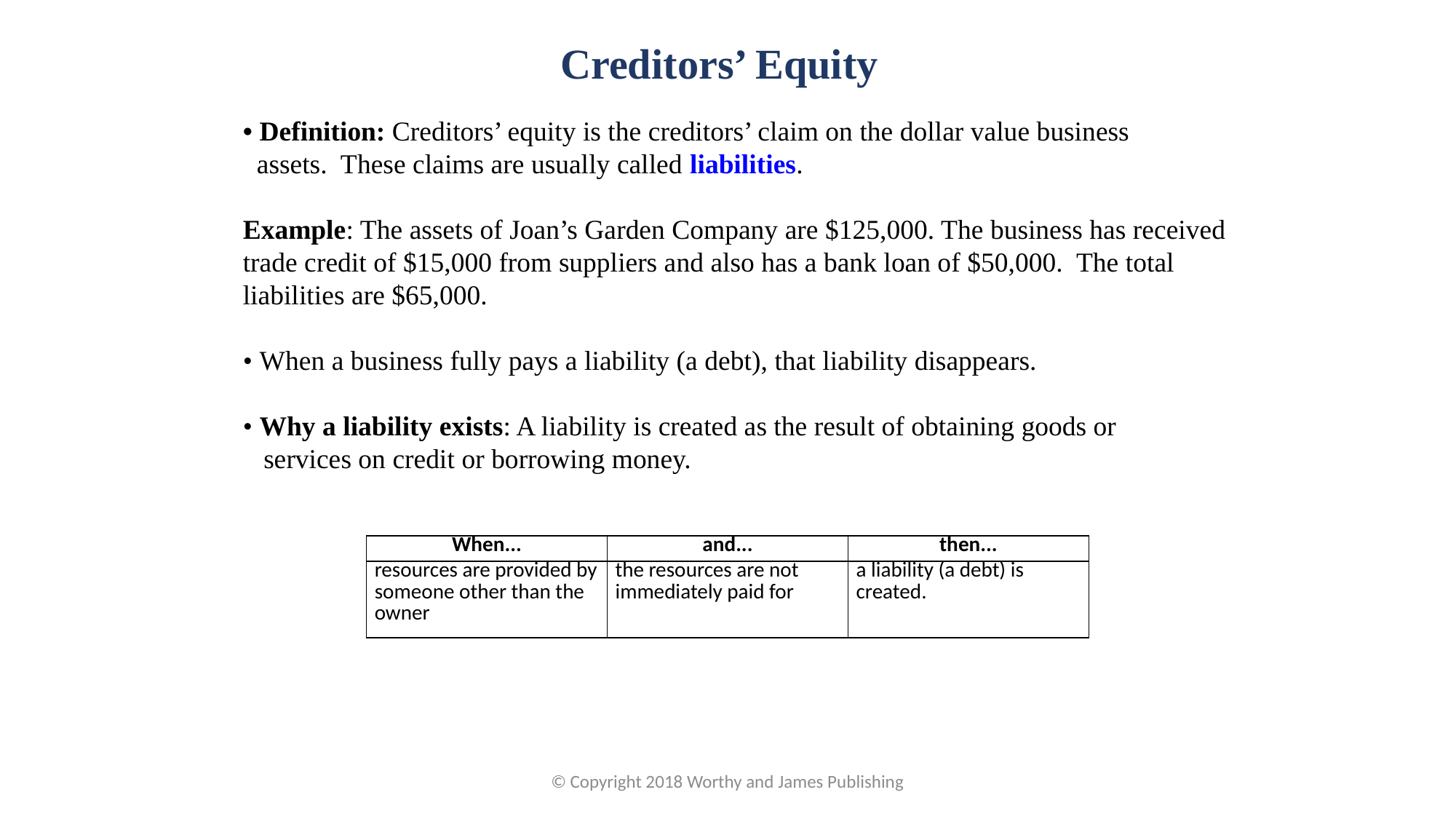

Creditors’ Equity
• Definition: Creditors’ equity is the creditors’ claim on the dollar value business
  assets.  These claims are usually called liabilities.

Example: The assets of Joan’s Garden Company are $125,000. The business has received trade credit of $15,000 from suppliers and also has a bank loan of $50,000.  The total liabilities are $65,000.

• When a business fully pays a liability (a debt), that liability disappears.

• Why a liability exists: A liability is created as the result of obtaining goods or
   services on credit or borrowing money.

| When... | and... | then... |
| --- | --- | --- |
| resources are provided by someone other than the owner | the resources are not immediately paid for | a liability (a debt) is created. |
© Copyright 2018 Worthy and James Publishing